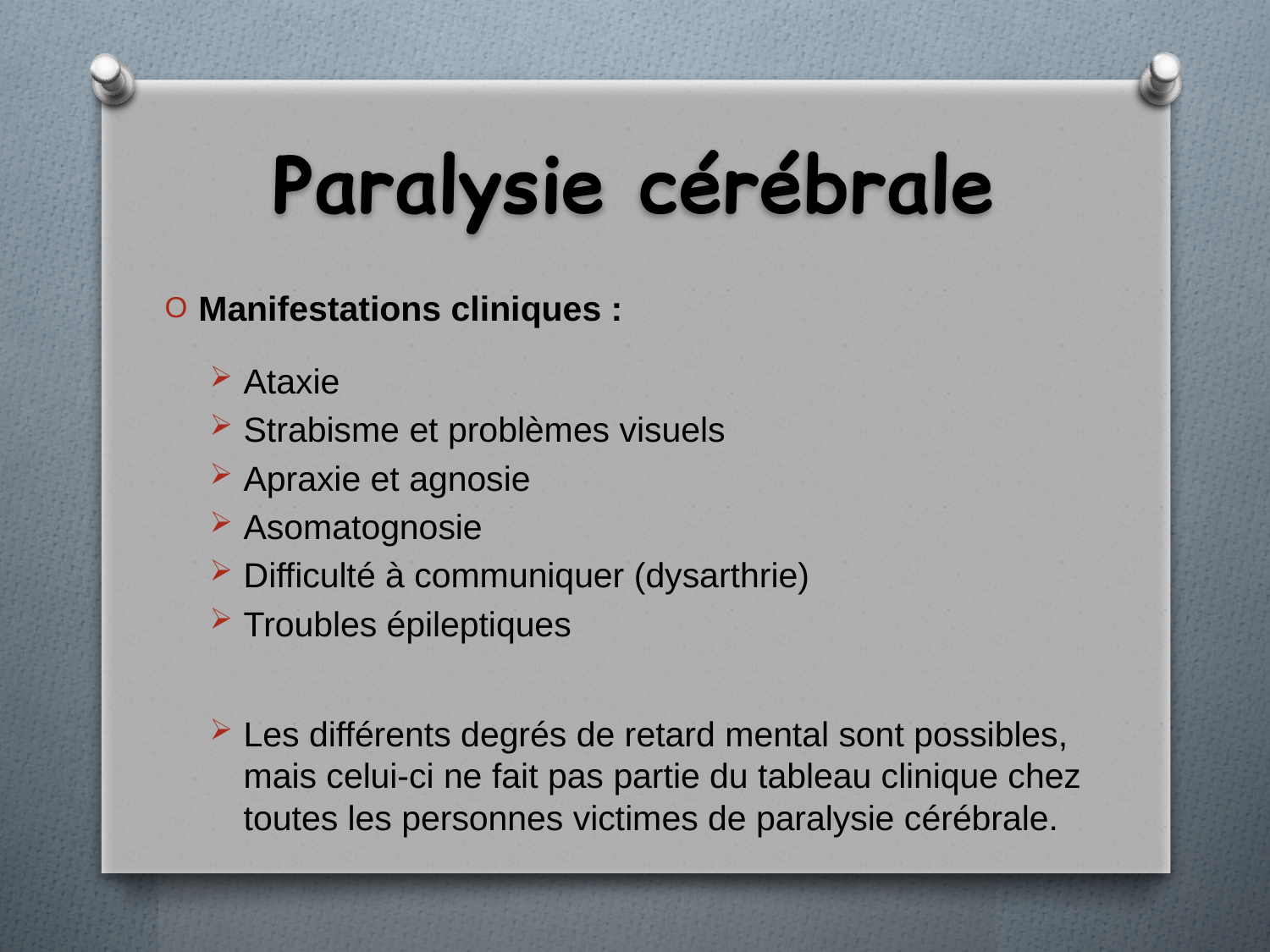

# Paralysie cérébrale
Manifestations cliniques :

Ataxie
Strabisme et problèmes visuels
Apraxie et agnosie
Asomatognosie
Difficulté à communiquer (dysarthrie)
Troubles épileptiques

Les différents degrés de retard mental sont possibles, mais celui-ci ne fait pas partie du tableau clinique chez toutes les personnes victimes de paralysie cérébrale.